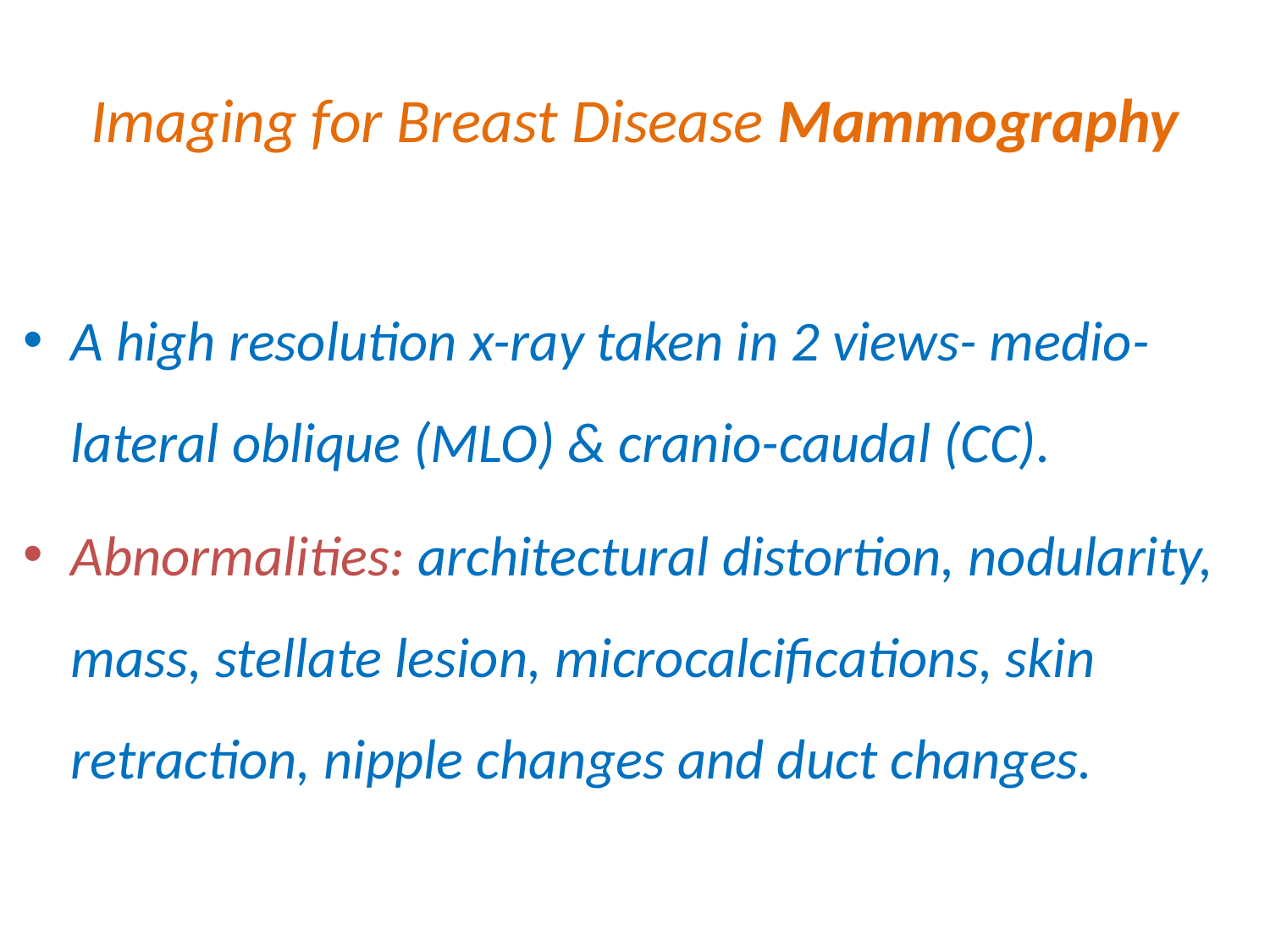

# Imaging for Breast Disease Mammography
A high resolution x-ray taken in 2 views- medio-lateral oblique (MLO) & cranio-caudal (CC).
Abnormalities: architectural distortion, nodularity, mass, stellate lesion, microcalcifications, skin retraction, nipple changes and duct changes.